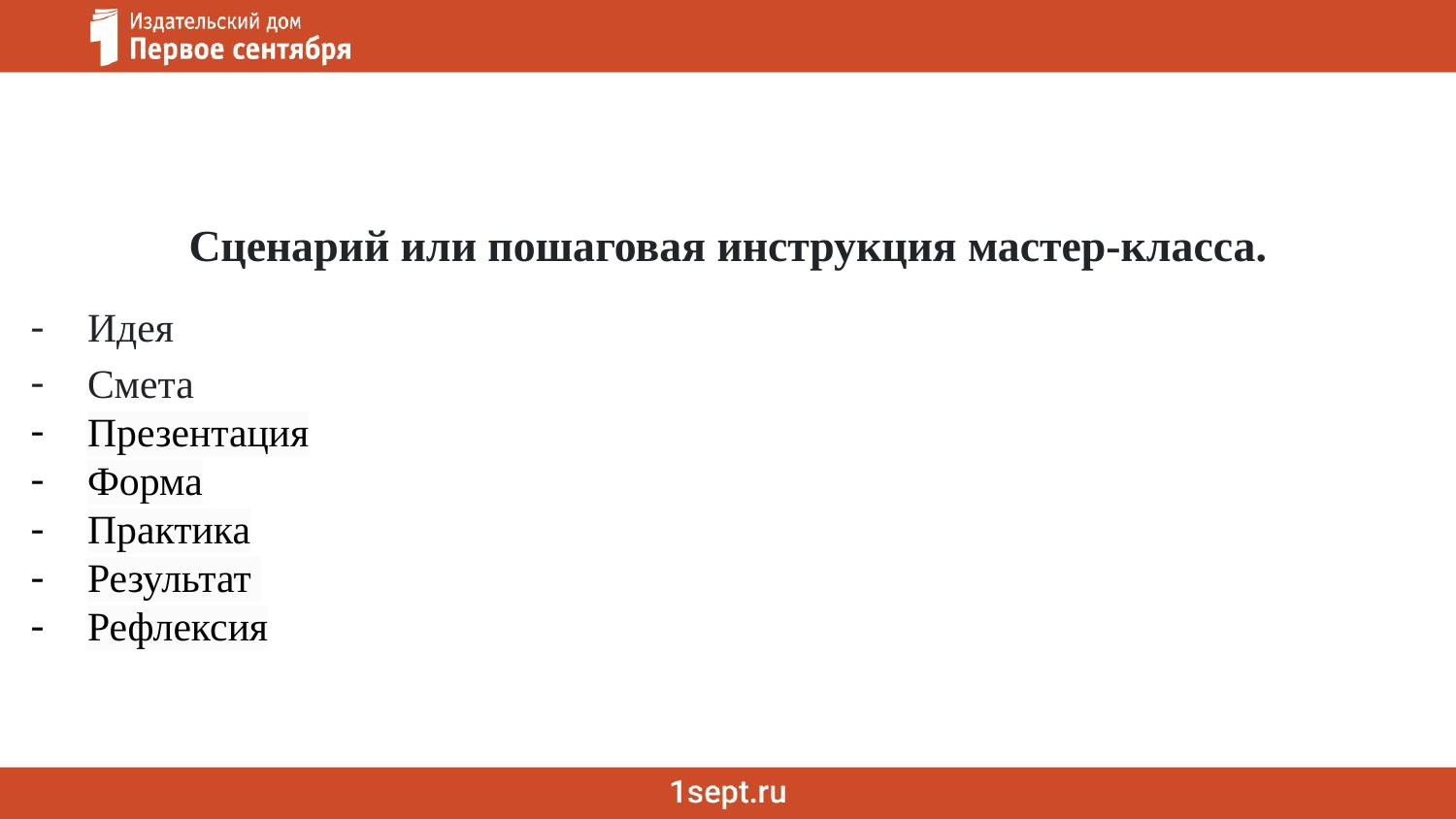

Сценарий или пошаговая инструкция мастер-класса.
Идея
Смета
Презентация
Форма
Практика
Результат
Рефлексия